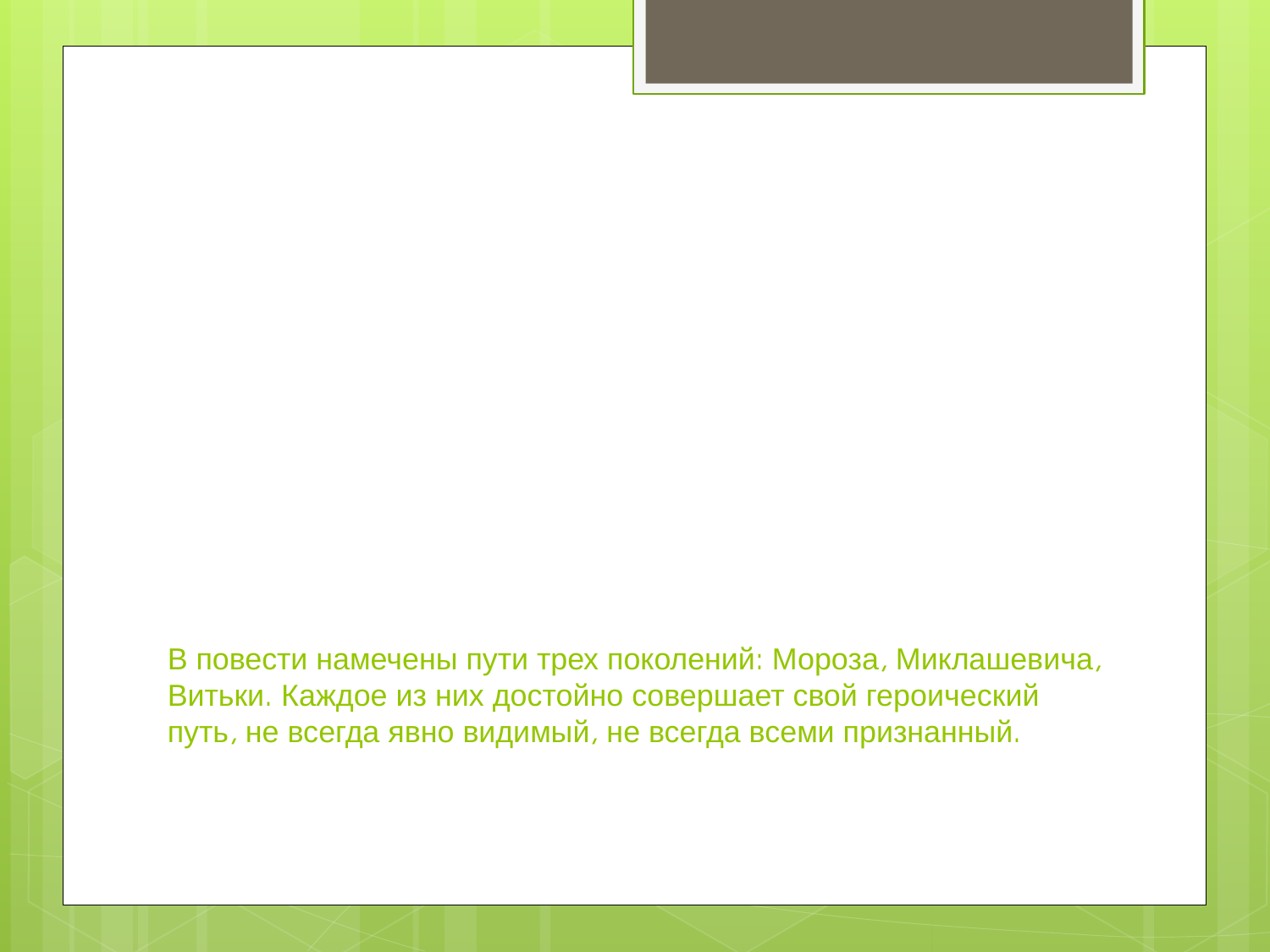

# В повести намечены пути трех поколений: Мороза, Миклашевича, Витьки. Каждое из них достойно совершает свой героический путь, не всегда явно видимый, не всегда всеми признанный.